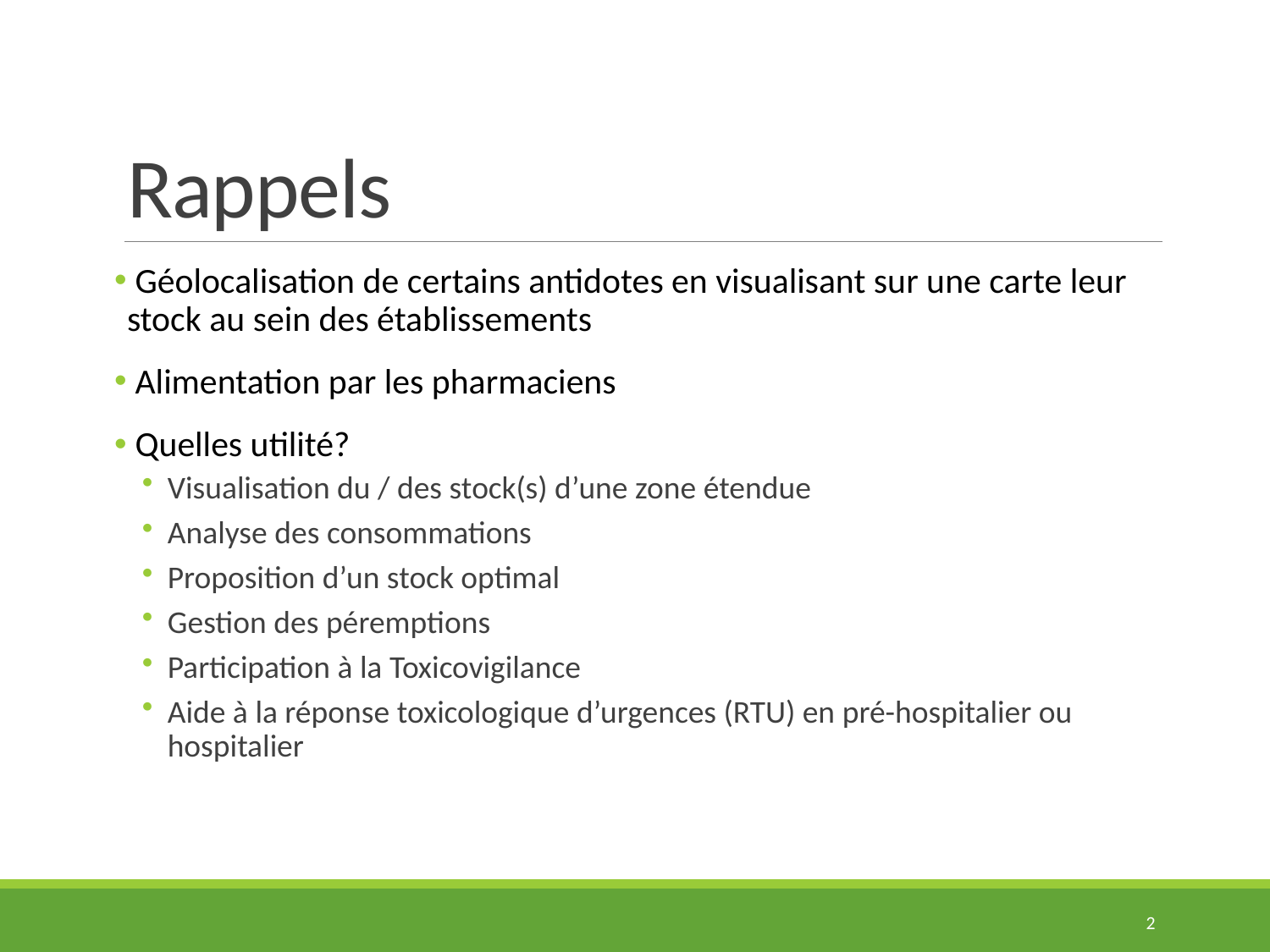

# Rappels
 Géolocalisation de certains antidotes en visualisant sur une carte leur stock au sein des établissements
 Alimentation par les pharmaciens
 Quelles utilité?
Visualisation du / des stock(s) d’une zone étendue
Analyse des consommations
Proposition d’un stock optimal
Gestion des péremptions
Participation à la Toxicovigilance
Aide à la réponse toxicologique d’urgences (RTU) en pré-hospitalier ou hospitalier

2